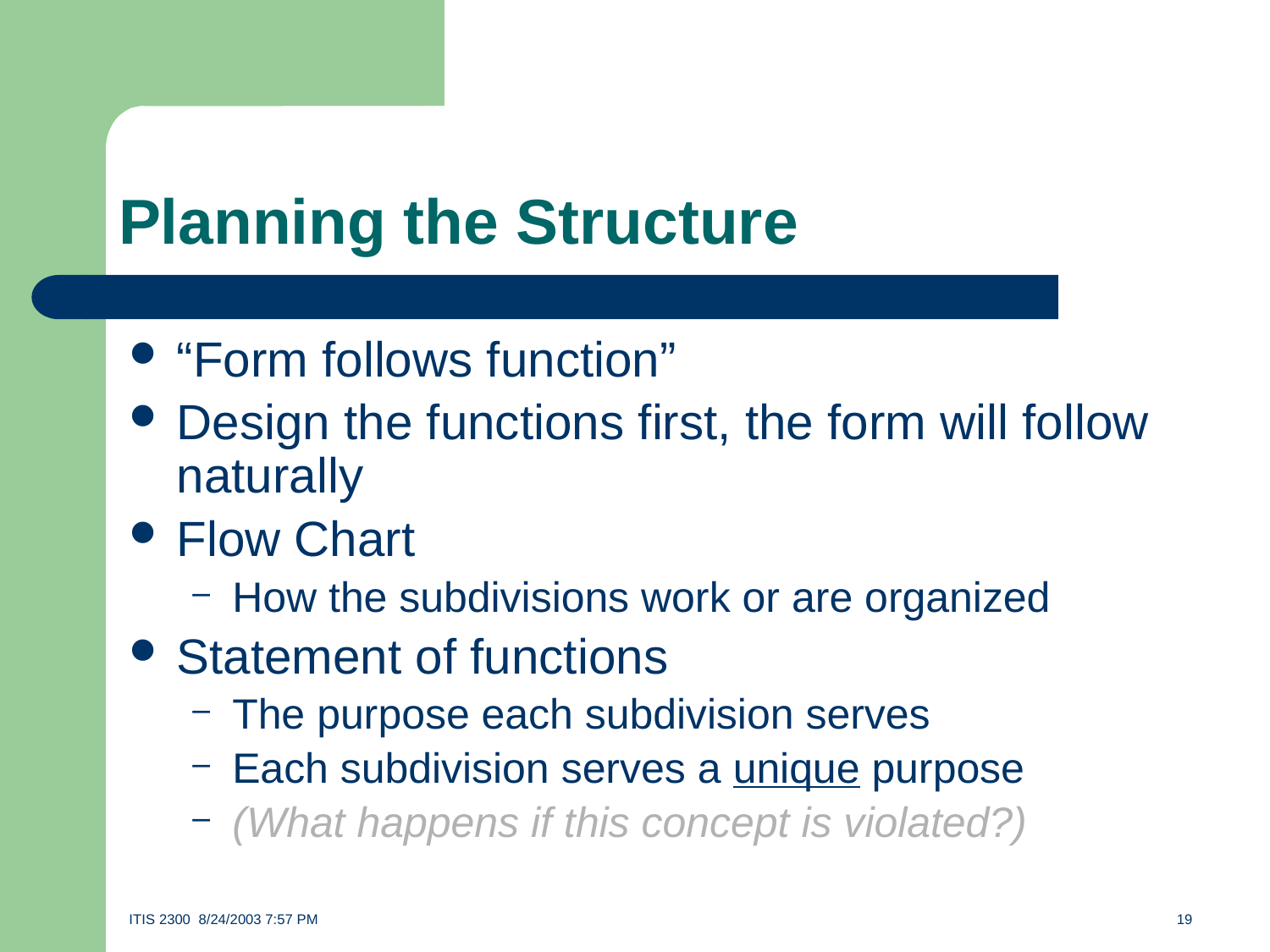

# Planning the Structure
“Form follows function”
Design the functions first, the form will follow naturally
Flow Chart
How the subdivisions work or are organized
Statement of functions
The purpose each subdivision serves
Each subdivision serves a unique purpose
(What happens if this concept is violated?)
ITIS 2300  8/24/2003 7:57 PM	19